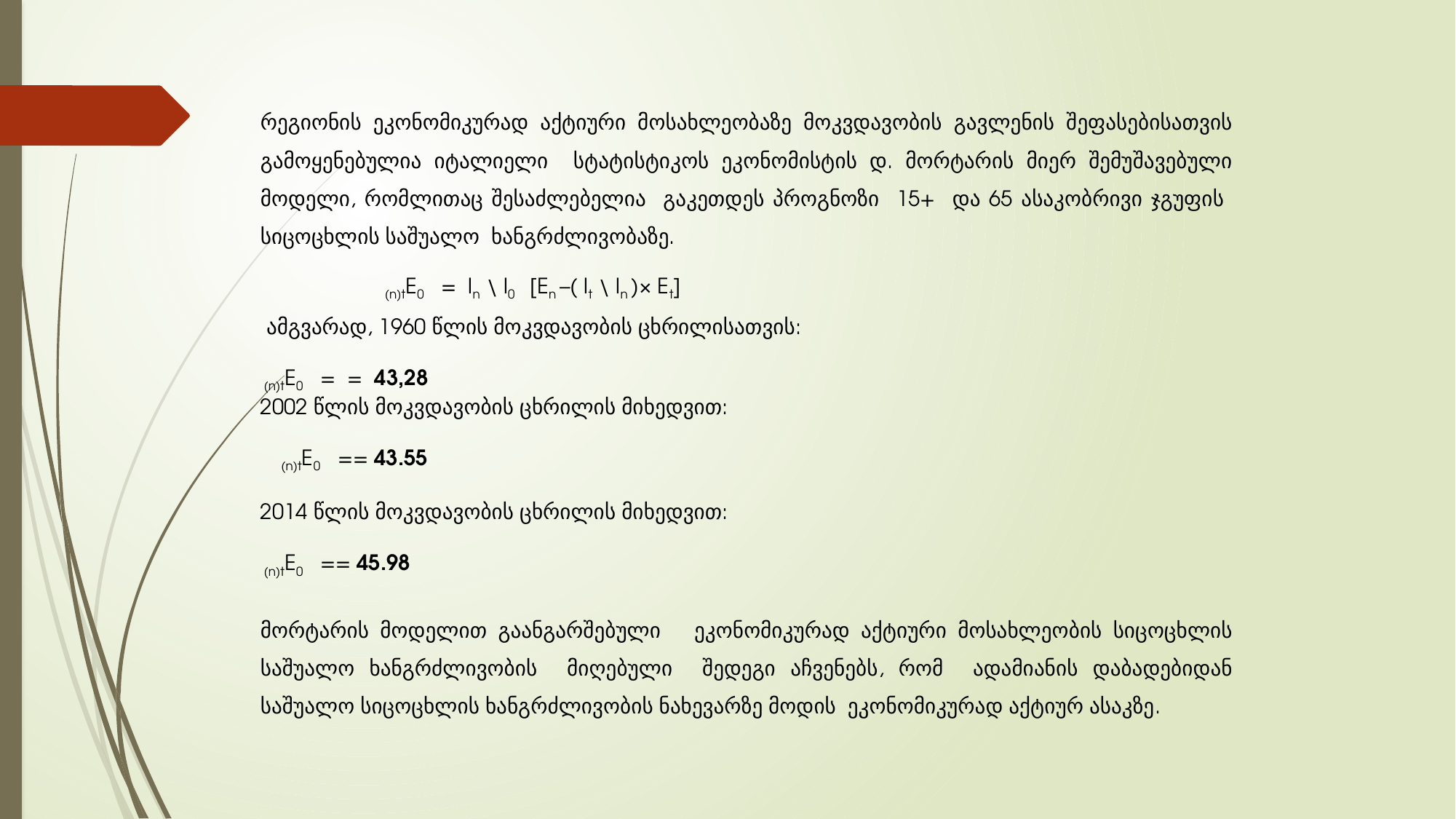

რეგიონის ეკონომიკურად აქტიური მოსახლეობაზე მოკვდავობის გავლენის შეფასებისათვის გამოყენებულია იტალიელი  სტატისტიკოს ეკონომისტის დ. მორტარის მიერ შემუშავებული მოდელი, რომლითაც შესაძლებელია  გაკეთდეს პროგნოზი  15+  და 65 ასაკობრივი ჯგუფის  სიცოცხლის საშუალო  ხანგრძლივობაზე.
                                    (n)tE0   =  ln  \ l0   [En –( lt  \ ln )× Et]
 ამგვარად, 1960 წლის მოკვდავობის ცხრილისათვის:

 (n)tE0   =  =  43,28
2002 წლის მოკვდავობის ცხრილის მიხედვით:

      (n)tE0   == 43.55

2014 წლის მოკვდავობის ცხრილის მიხედვით:

 (n)tE0   == 45.98

მორტარის მოდელით გაანგარშებული   ეკონომიკურად აქტიური მოსახლეობის სიცოცხლის საშუალო ხანგრძლივობის  მიღებული  შედეგი აჩვენებს, რომ  ადამიანის დაბადებიდან საშუალო სიცოცხლის ხანგრძლივობის ნახევარზე მოდის  ეკონომიკურად აქტიურ ასაკზე.